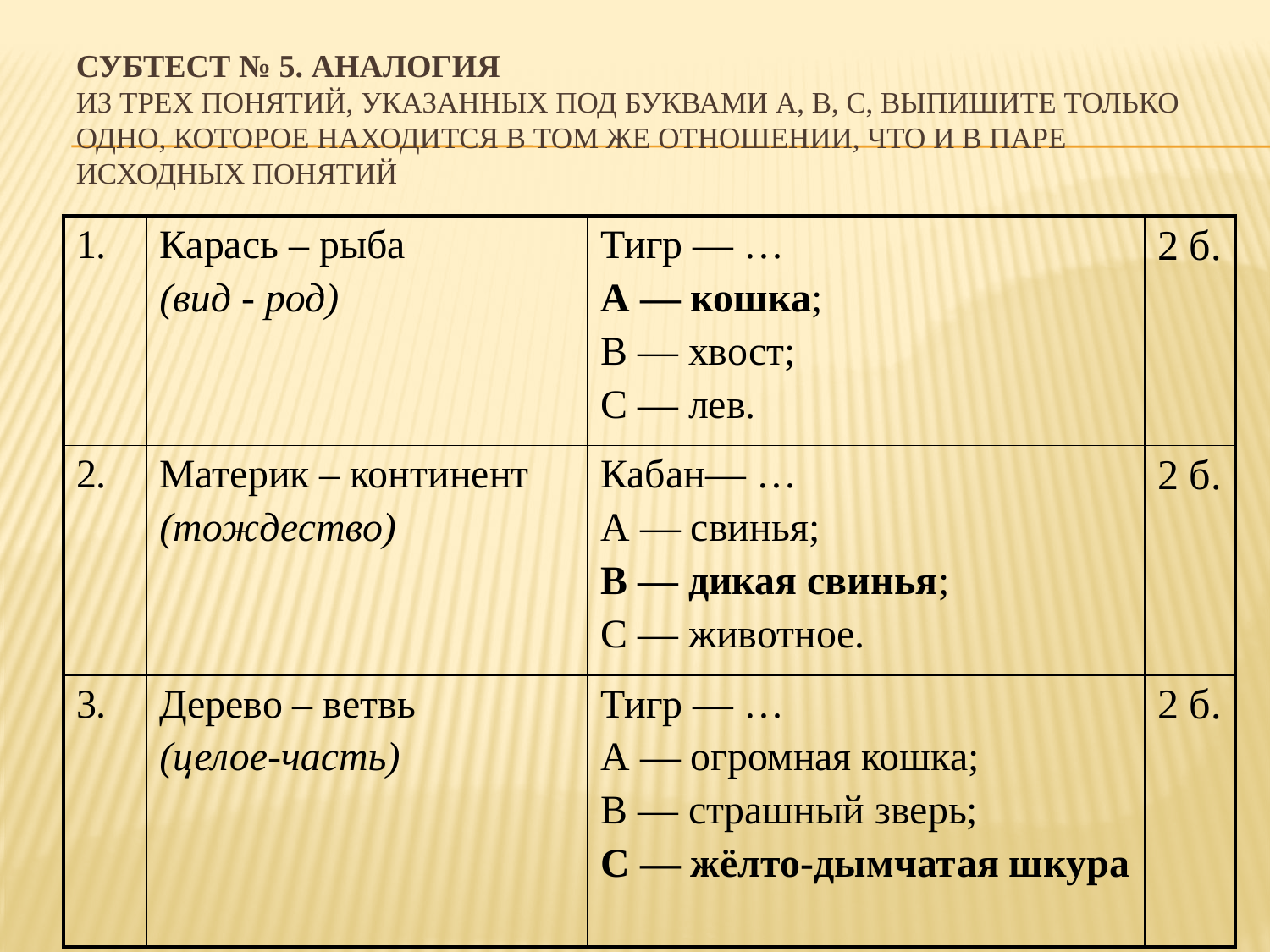

# Субтест № 5. АНАЛОГИЯ Из трех понятий, указанных под буквами A, B, C, выпишите только одно, которое находится в том же отношении, что и в паре исходных понятий
| 1. | Карась – рыба (вид - род) | Тигр — … A — кошка; B — хвост; C — лев. | 2 б. |
| --- | --- | --- | --- |
| 2. | Материк – континент (тождество) | Кабан— … A — свинья; B — дикая свинья; C — животное. | 2 б. |
| 3. | Дерево – ветвь (целое-часть) | Тигр — … A — огромная кошка; B — страшный зверь; C — жёлто-дымчатая шкура | 2 б. |